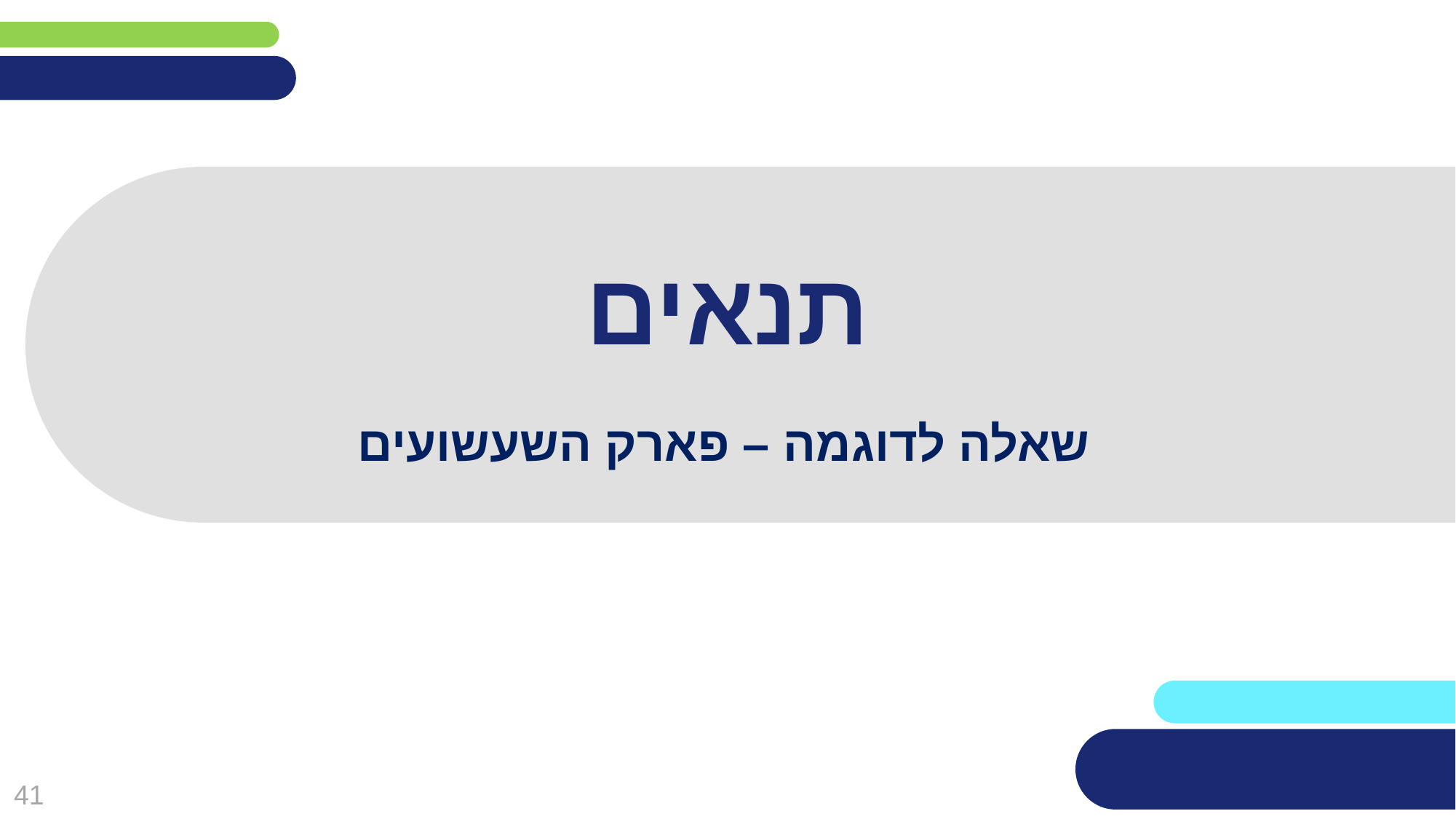

# תנאים
שאלה לדוגמה – פארק השעשועים